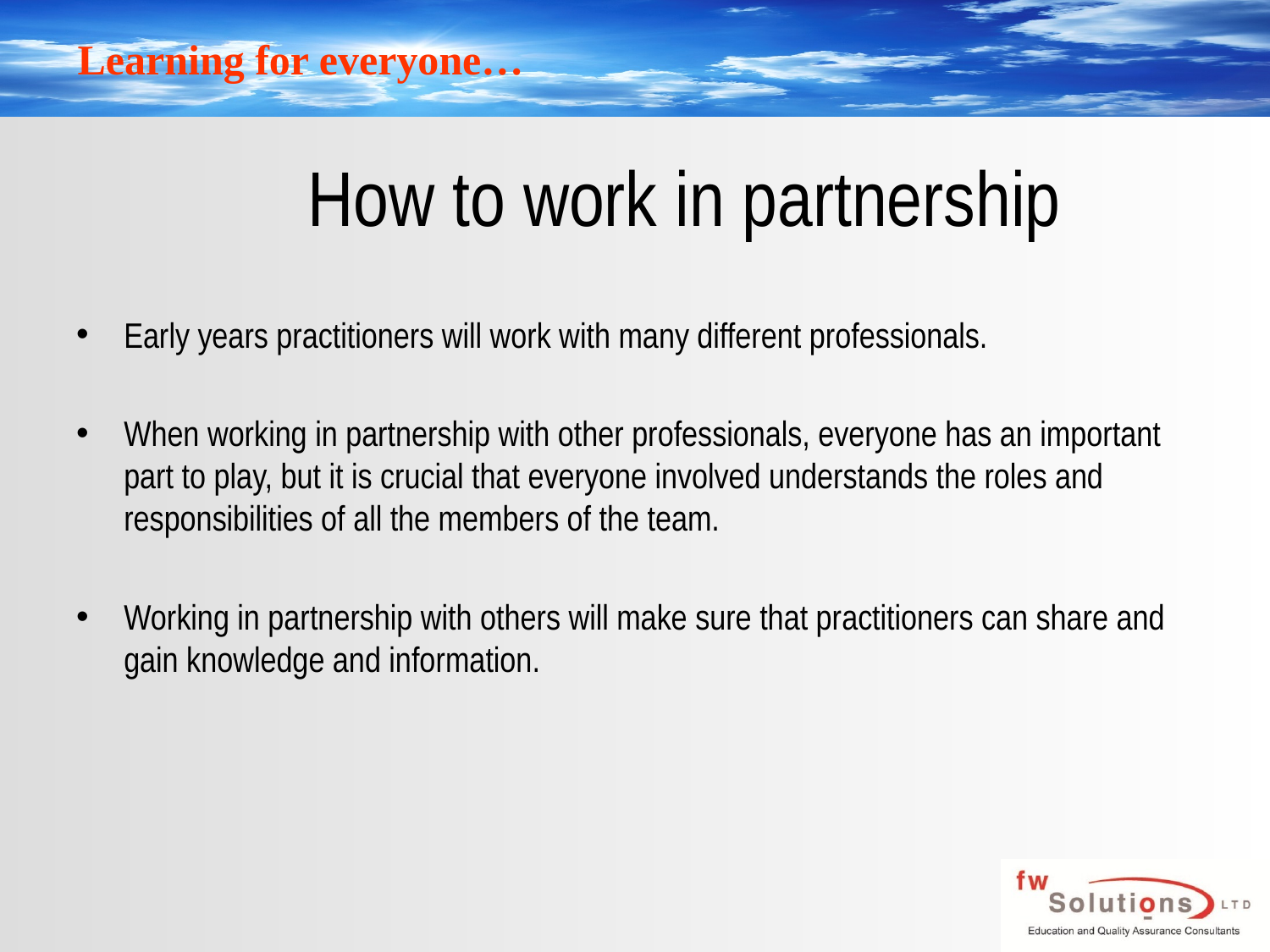

# How to work in partnership
Early years practitioners will work with many different professionals.

When working in partnership with other professionals, everyone has an important part to play, but it is crucial that everyone involved understands the roles and responsibilities of all the members of the team.

Working in partnership with others will make sure that practitioners can share and gain knowledge and information.